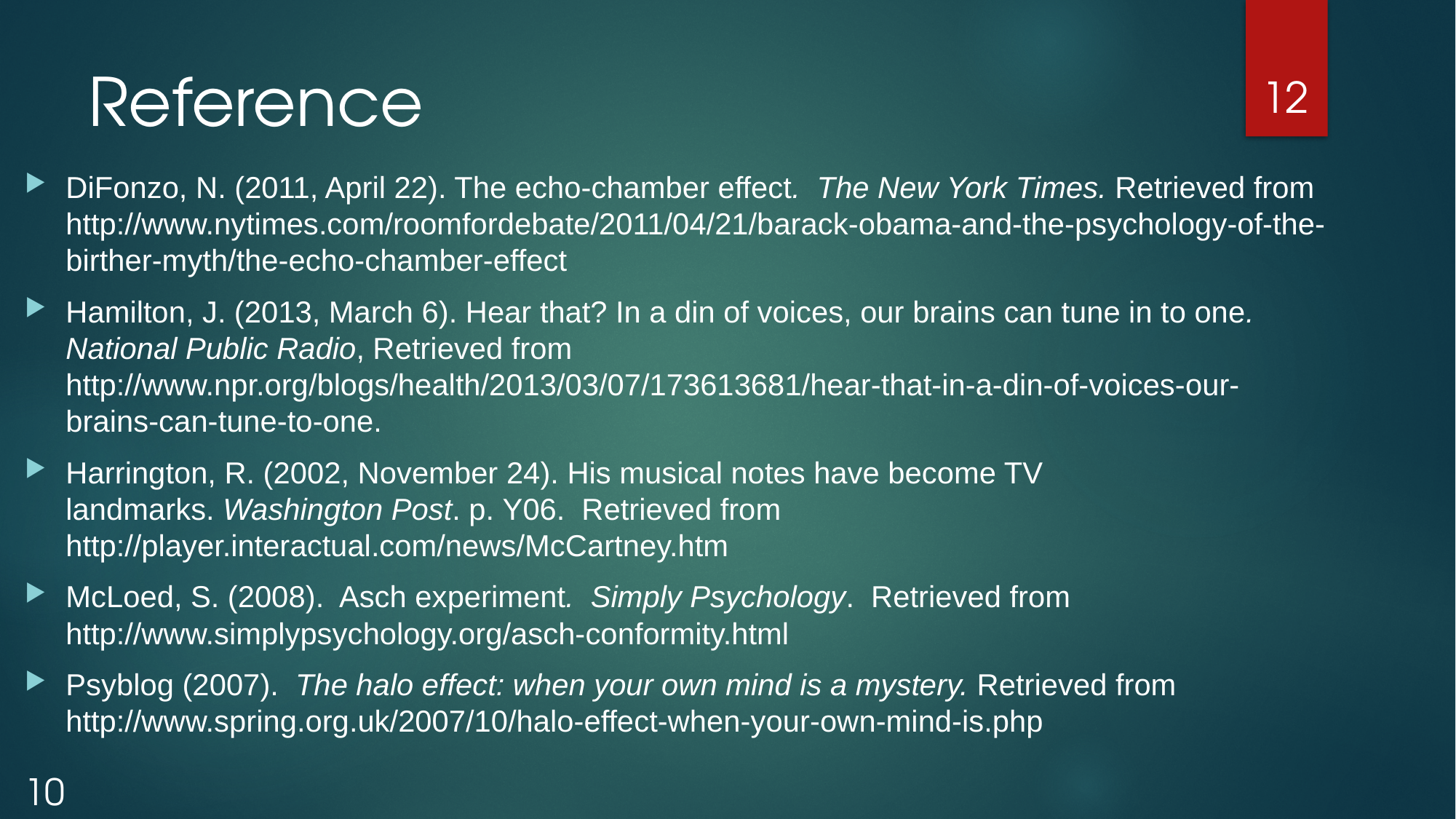

12
# Reference
DiFonzo, N. (2011, April 22). The echo-chamber effect.  The New York Times. Retrieved from http://www.nytimes.com/roomfordebate/2011/04/21/barack-obama-and-the-psychology-of-the-birther-myth/the-echo-chamber-effect
Hamilton, J. (2013, March 6). Hear that? In a din of voices, our brains can tune in to one. National Public Radio, Retrieved from http://www.npr.org/blogs/health/2013/03/07/173613681/hear-that-in-a-din-of-voices-our-brains-can-tune-to-one.
Harrington, R. (2002, November 24). His musical notes have become TV landmarks. Washington Post. p. Y06.  Retrieved from http://player.interactual.com/news/McCartney.htm
McLoed, S. (2008).  Asch experiment.  Simply Psychology.  Retrieved from http://www.simplypsychology.org/asch-conformity.html
Psyblog (2007).  The halo effect: when your own mind is a mystery. Retrieved from http://www.spring.org.uk/2007/10/halo-effect-when-your-own-mind-is.php

10